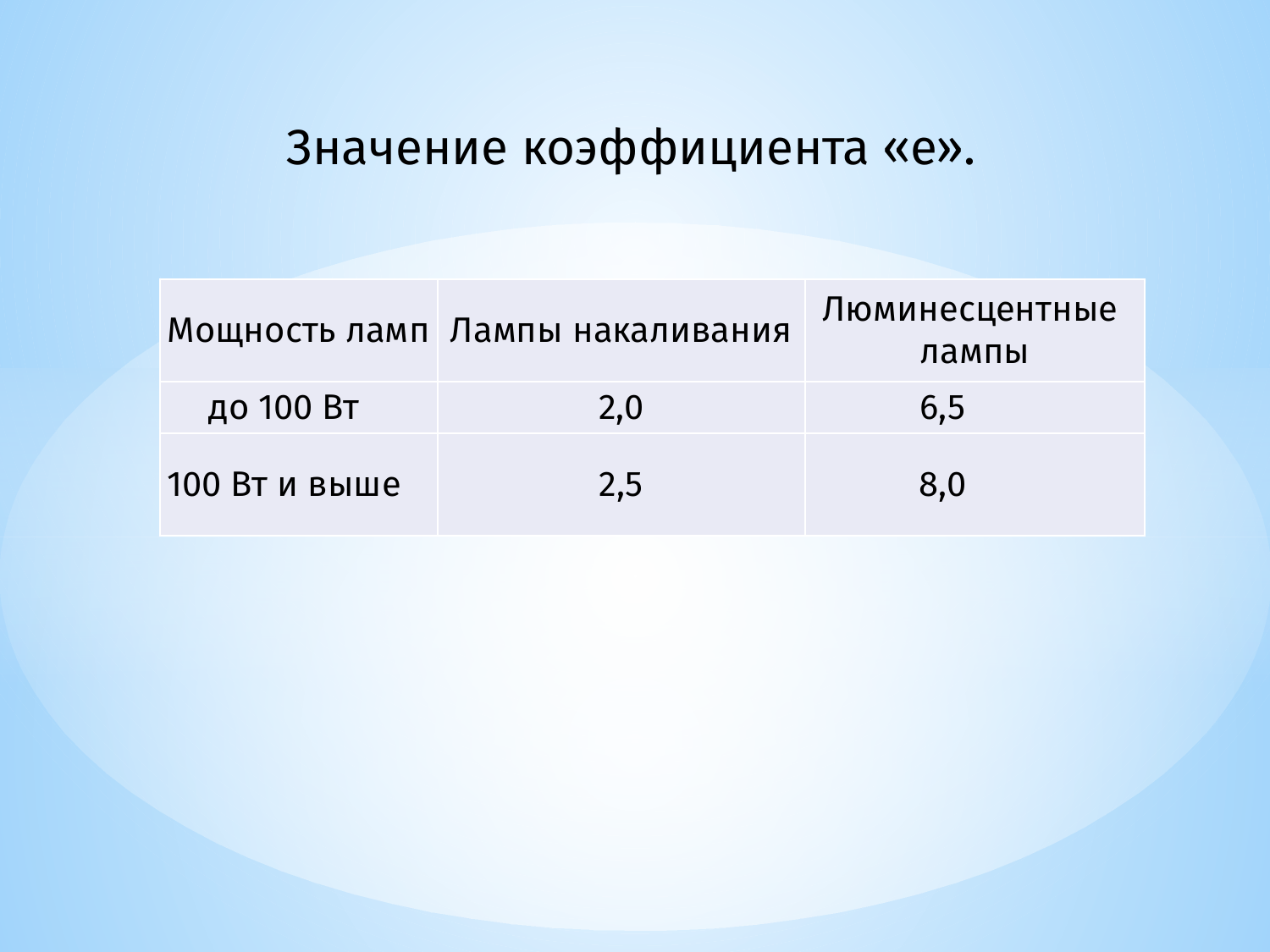

Значение коэффициента «е».
| Мощность ламп | Лампы накаливания | Люминесцентные лампы |
| --- | --- | --- |
| до 100 Вт | 2,0 | 6,5 |
| 100 Вт и выше | 2,5 | 8,0 |